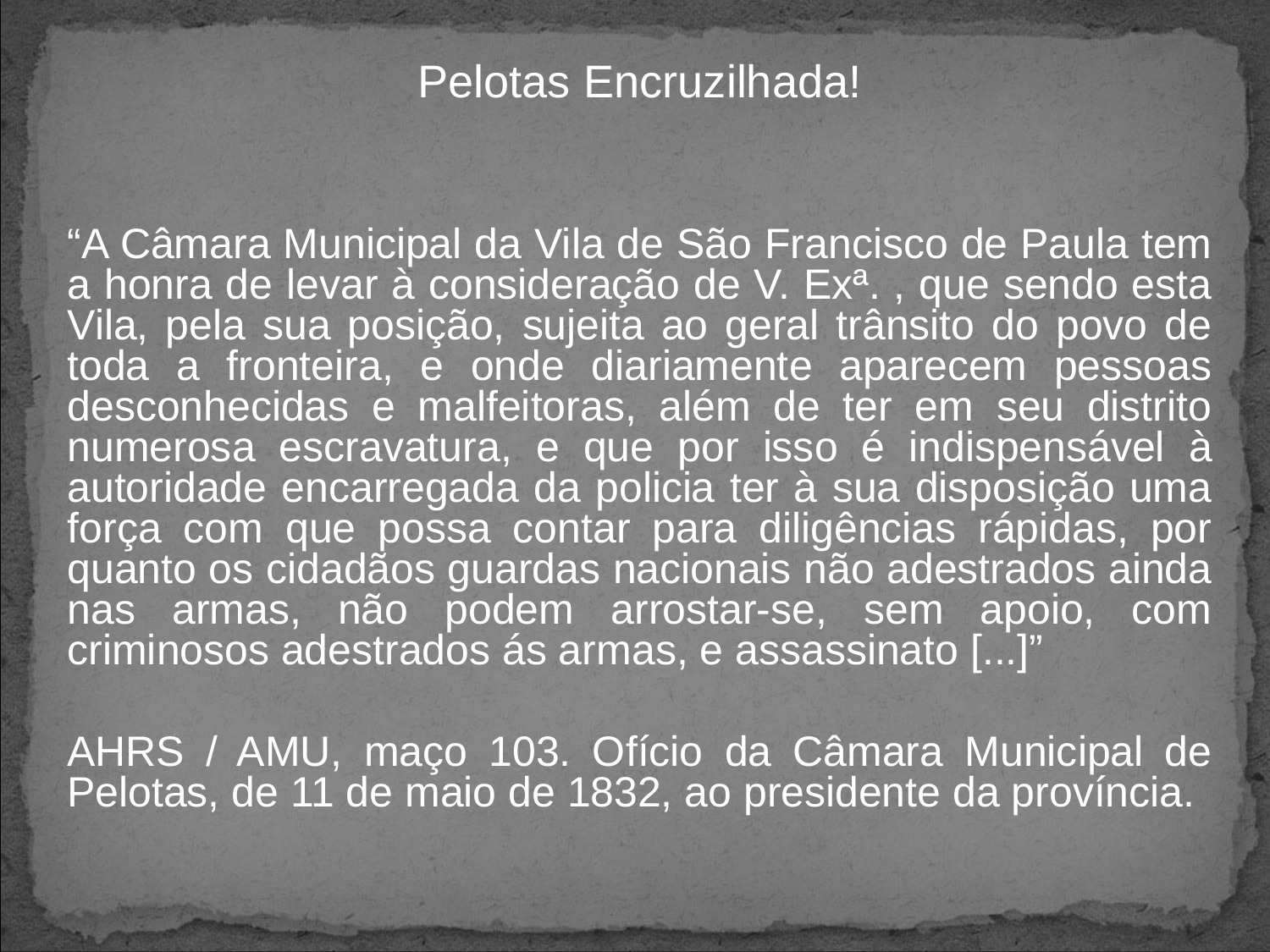

Pelotas Encruzilhada!

“A Câmara Municipal da Vila de São Francisco de Paula tem a honra de levar à consideração de V. Exª. , que sendo esta Vila, pela sua posição, sujeita ao geral trânsito do povo de toda a fronteira, e onde diariamente aparecem pessoas desconhecidas e malfeitoras, além de ter em seu distrito numerosa escravatura, e que por isso é indispensável à autoridade encarregada da policia ter à sua disposição uma força com que possa contar para diligências rápidas, por quanto os cidadãos guardas nacionais não adestrados ainda nas armas, não podem arrostar-se, sem apoio, com criminosos adestrados ás armas, e assassinato [...]”

AHRS / AMU, maço 103. Ofício da Câmara Municipal de Pelotas, de 11 de maio de 1832, ao presidente da província.